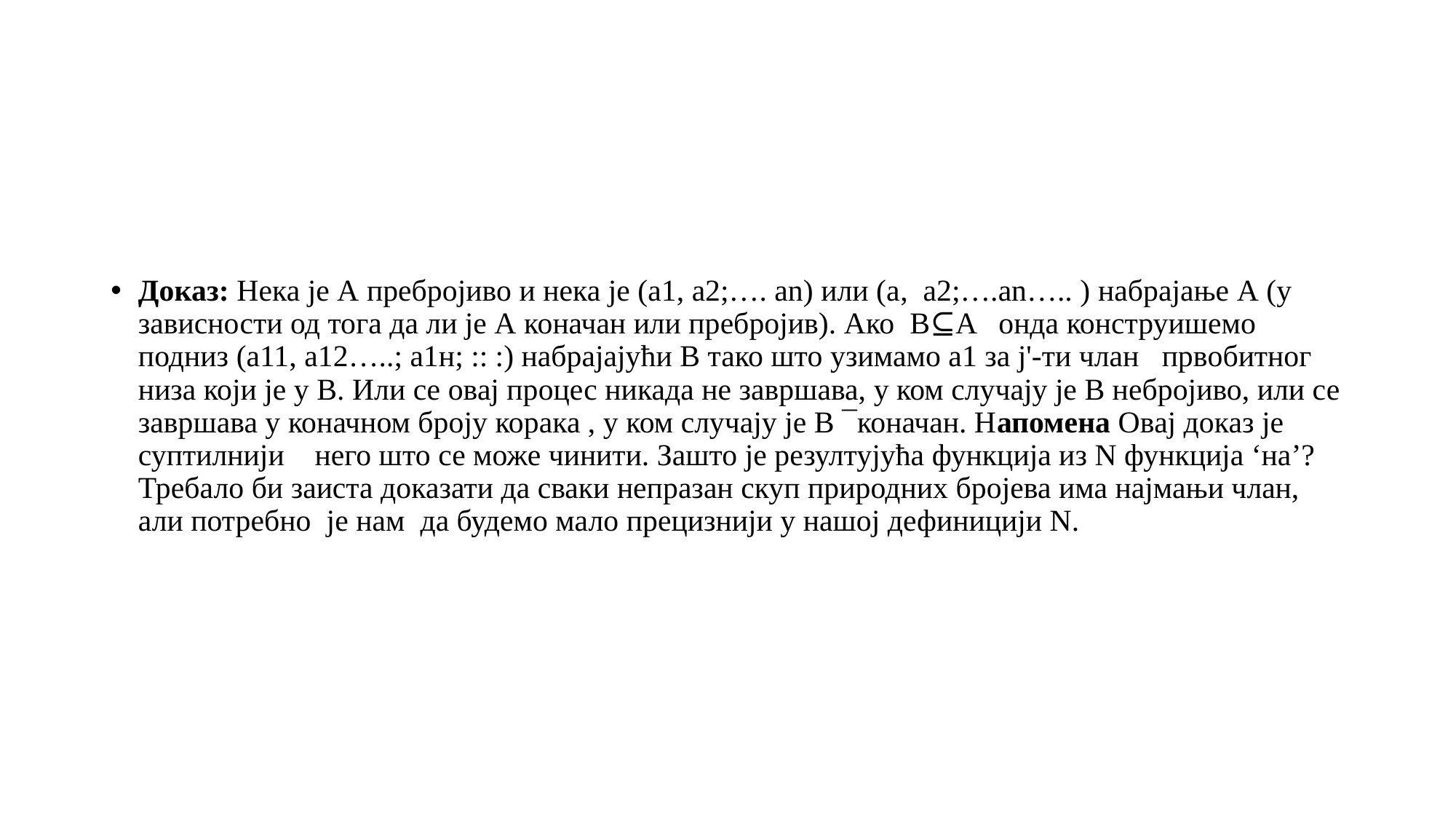

#

Доказ: Нека је А пребројиво и нека је (а1, а2;…. аn) или (а,  а2;….аn….. ) набрајање А (у зависности од тога да ли је А коначан или пребројив). Ако  B⊆A   онда конструишемо подниз (а11, а12…..; а1н; :: :) набрајајући B тако што узимамо а1 за ј'-ти члан   првобитног низа који је у B. Или се овај процес никада не завршава, у ком случају је B небројиво, или се завршава у коначном броју корака , у ком случају је B ¯коначан. Напомена Овај доказ је суптилнији    него што се може чинити. Зашто је резултујућа функција из N функција ‘на’? Требало би заиста доказати да сваки непразан скуп природних бројева има најмањи члан, али потребно  je нам  да будемо мало прецизнији у нашој дефиницији N.